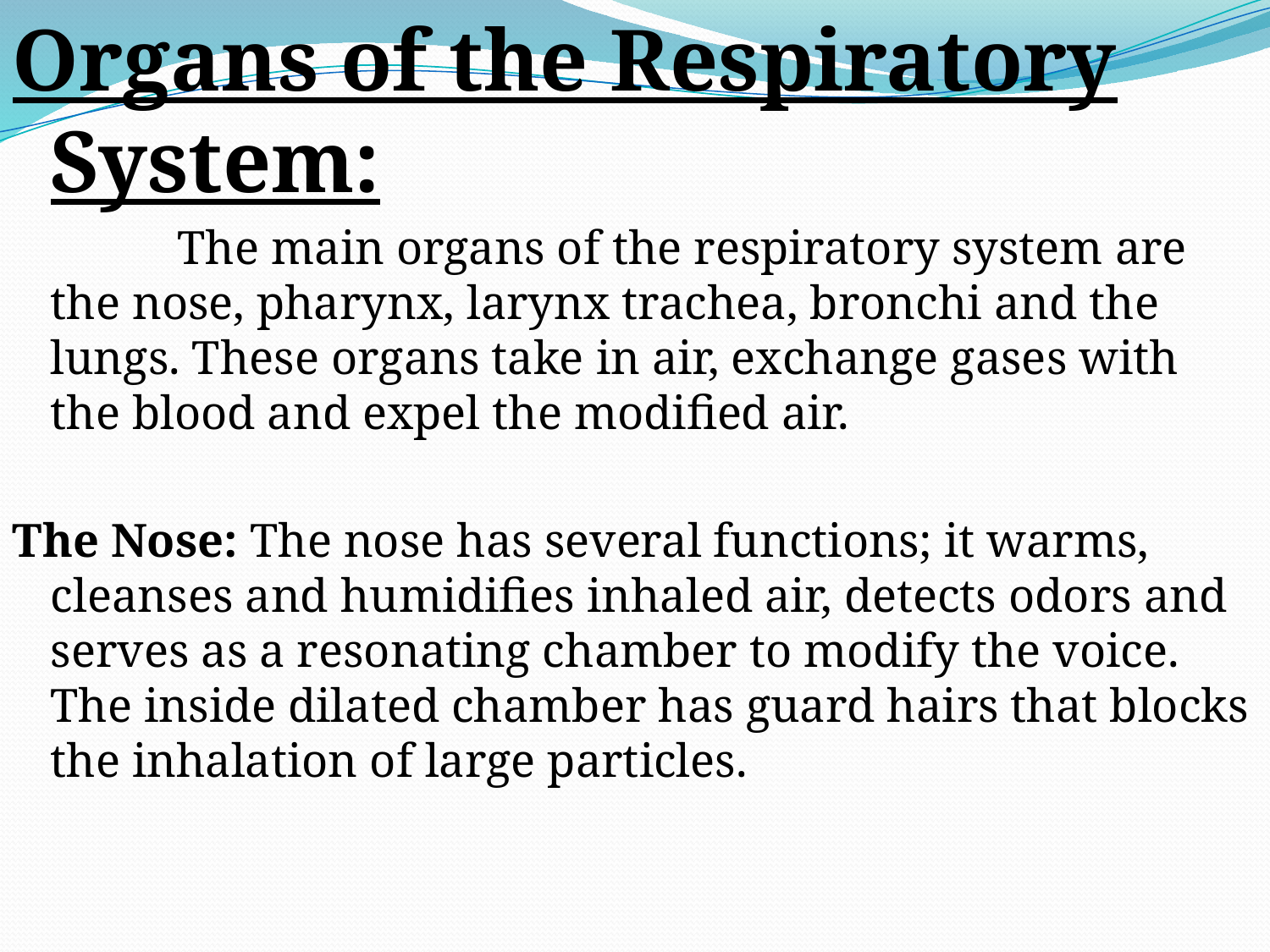

Organs of the Respiratory System:
		The main organs of the respiratory system are the nose, pharynx, larynx trachea, bronchi and the lungs. These organs take in air, exchange gases with the blood and expel the modified air.

The Nose: The nose has several functions; it warms, cleanses and humidifies inhaled air, detects odors and serves as a resonating chamber to modify the voice. The inside dilated chamber has guard hairs that blocks the inhalation of large particles.